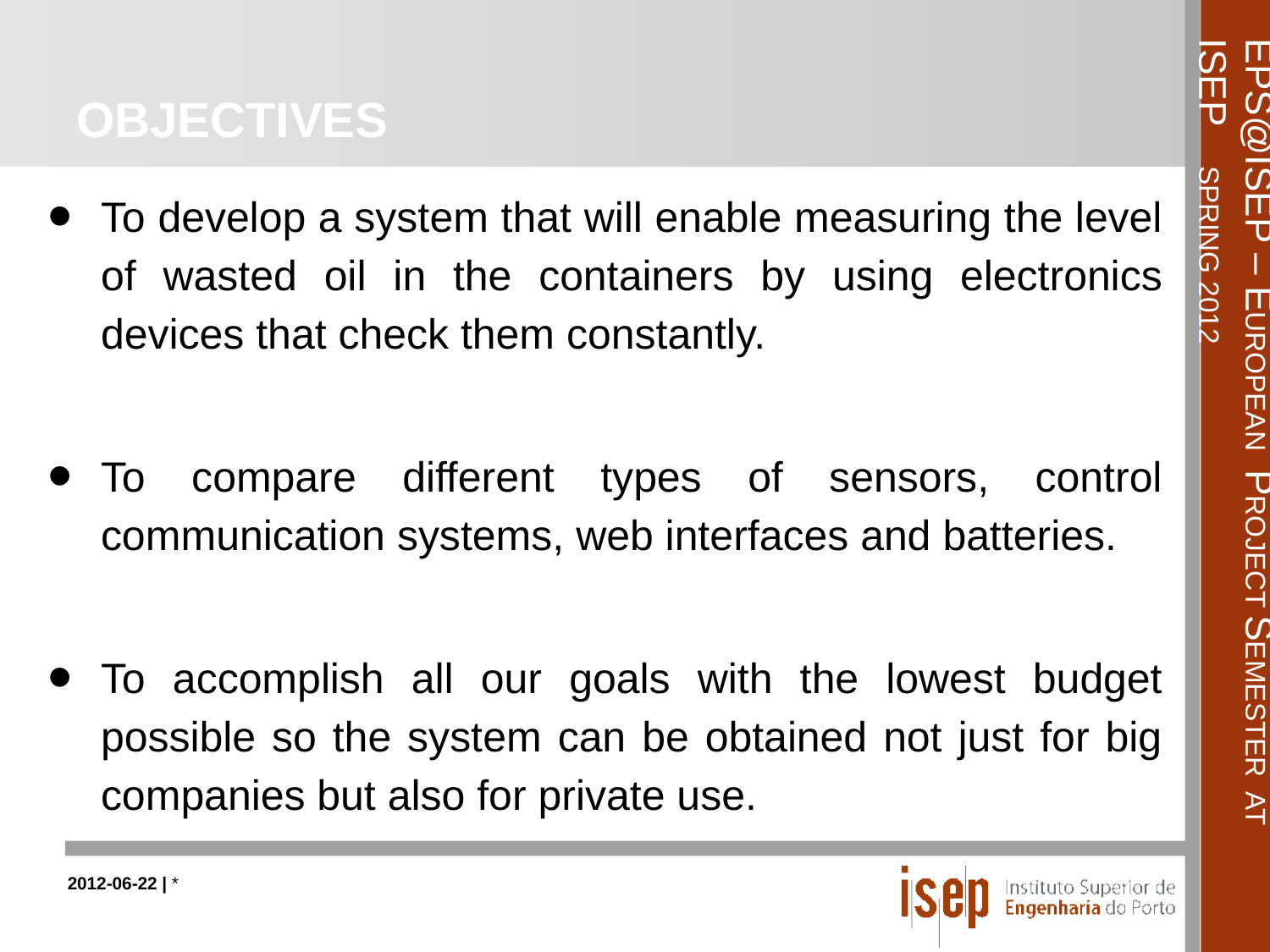

# Objectives
To develop a system that will enable measuring the level of wasted oil in the containers by using electronics devices that check them constantly.

To compare different types of sensors, control communication systems, web interfaces and batteries.

To accomplish all our goals with the lowest budget possible so the system can be obtained not just for big companies but also for private use.